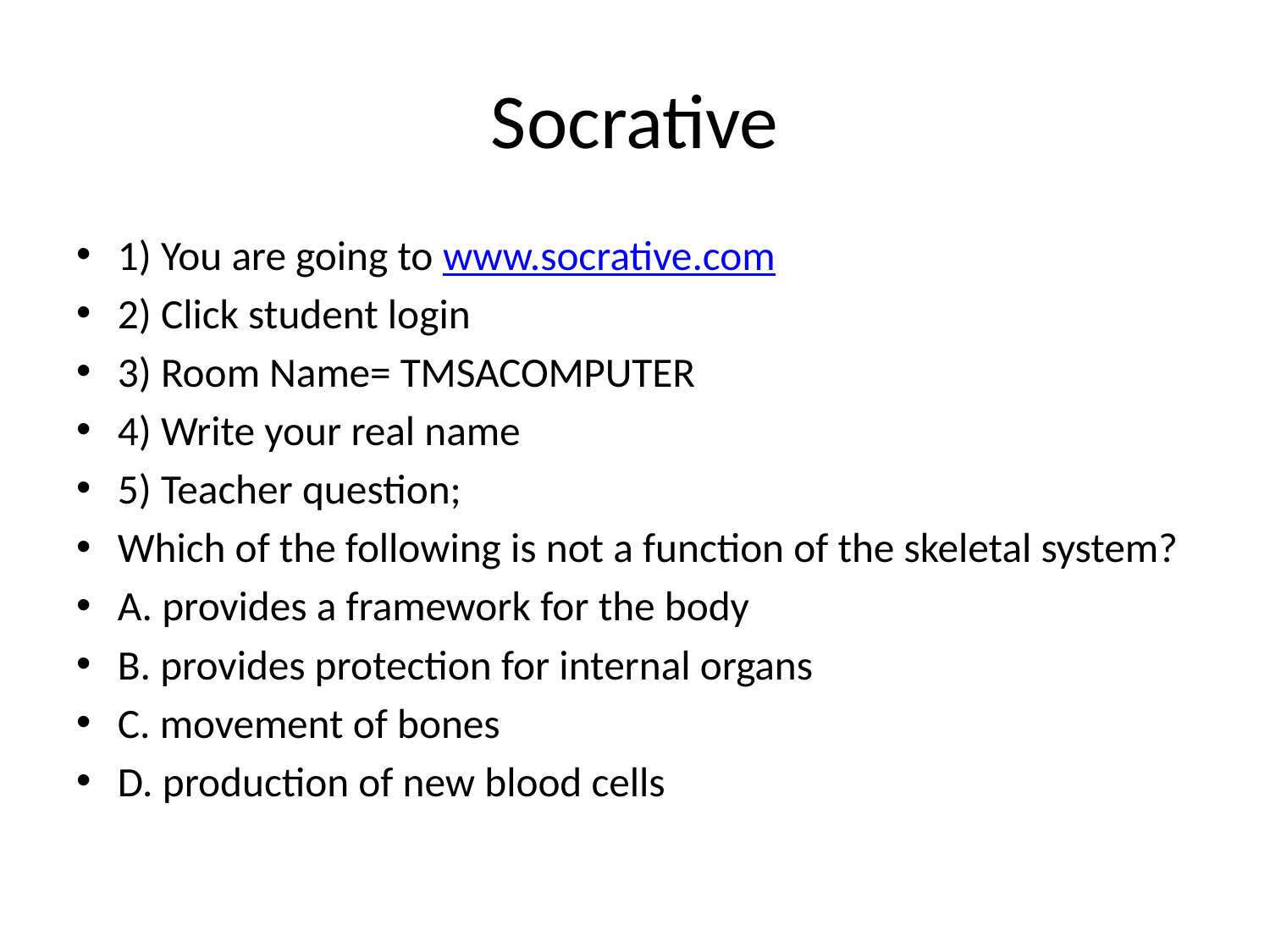

# Socrative
1) You are going to www.socrative.com
2) Click student login
3) Room Name= TMSACOMPUTER
4) Write your real name
5) Teacher question;
Which of the following is not a function of the skeletal system?
A. provides a framework for the body
B. provides protection for internal organs
C. movement of bones
D. production of new blood cells